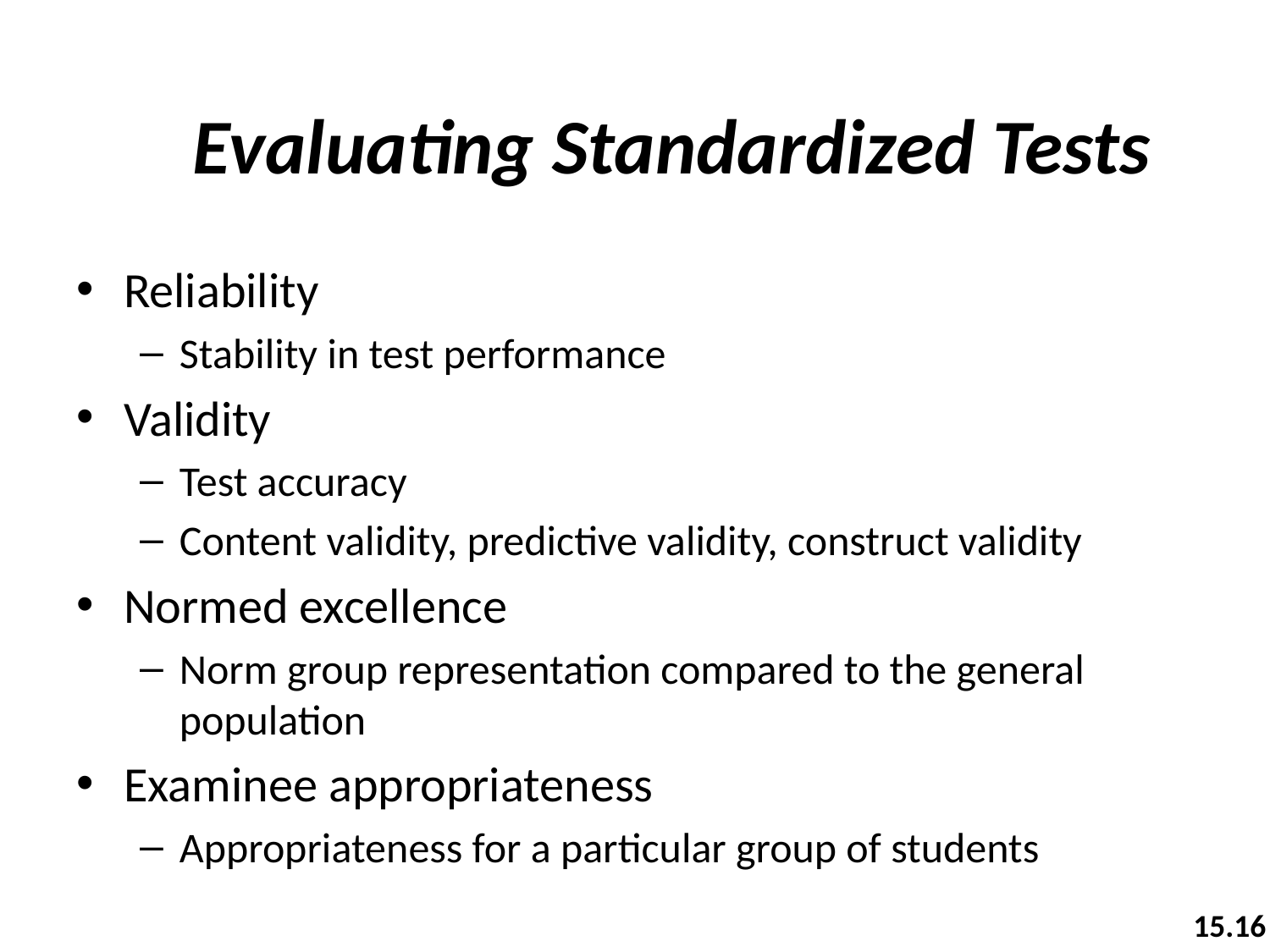

# Evaluating Standardized Tests
Reliability
Stability in test performance
Validity
Test accuracy
Content validity, predictive validity, construct validity
Normed excellence
Norm group representation compared to the general population
Examinee appropriateness
Appropriateness for a particular group of students
15.16